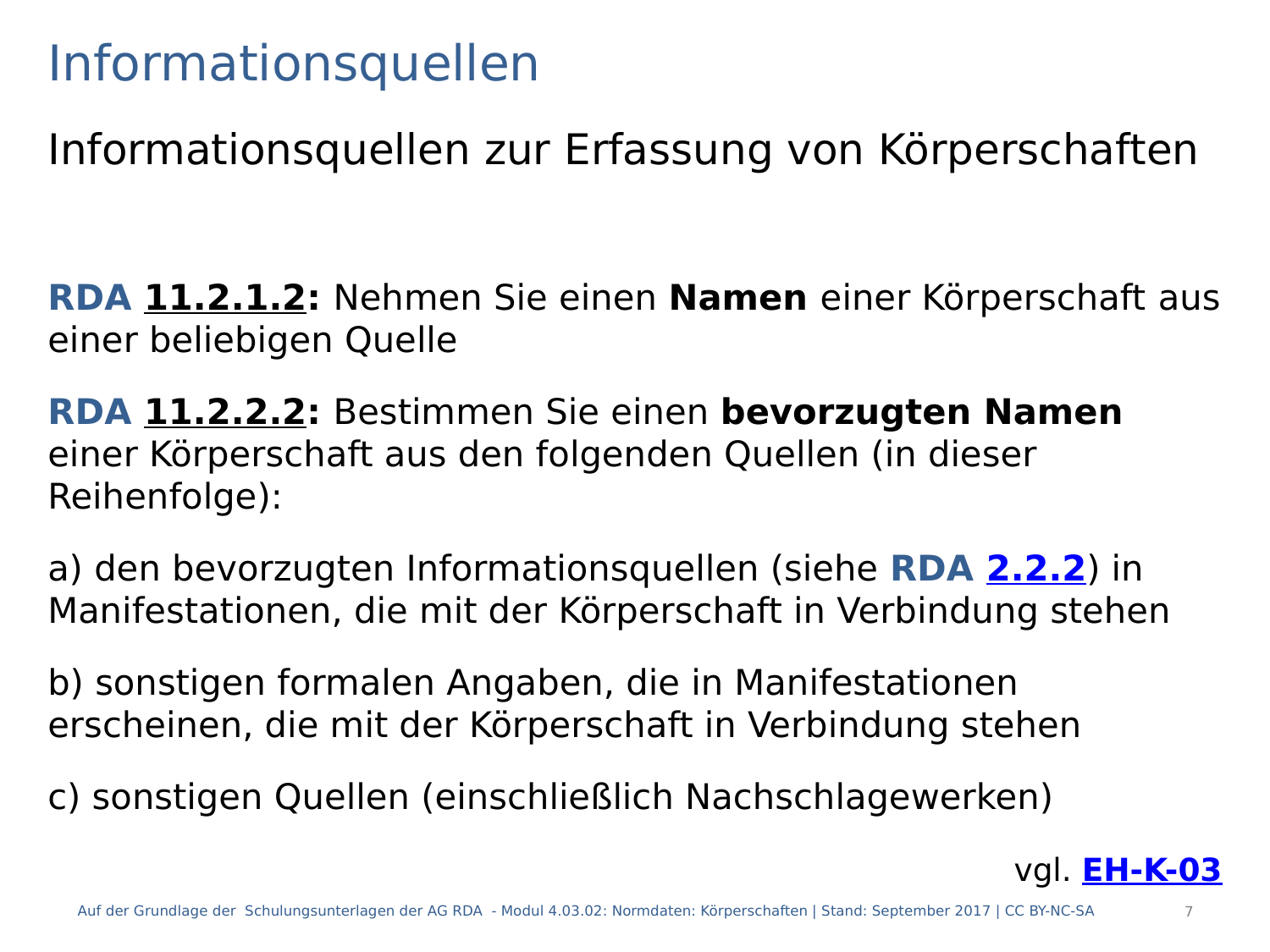

# Informationsquellen
Informationsquellen zur Erfassung von Körperschaften

RDA 11.2.1.2: Nehmen Sie einen Namen einer Körperschaft aus einer beliebigen Quelle
RDA 11.2.2.2: Bestimmen Sie einen bevorzugten Namen einer Körperschaft aus den folgenden Quellen (in dieser Reihenfolge):
a) den bevorzugten Informationsquellen (siehe RDA 2.2.2) in Manifestationen, die mit der Körperschaft in Verbindung stehen
b) sonstigen formalen Angaben, die in Manifestationen erscheinen, die mit der Körperschaft in Verbindung stehen
c) sonstigen Quellen (einschließlich Nachschlagewerken)
	vgl. EH-K-03

Auf der Grundlage der  Schulungsunterlagen der AG RDA  - Modul 4.03.02: Normdaten: Körperschaften | Stand: September 2017 | CC BY-NC-SA
7